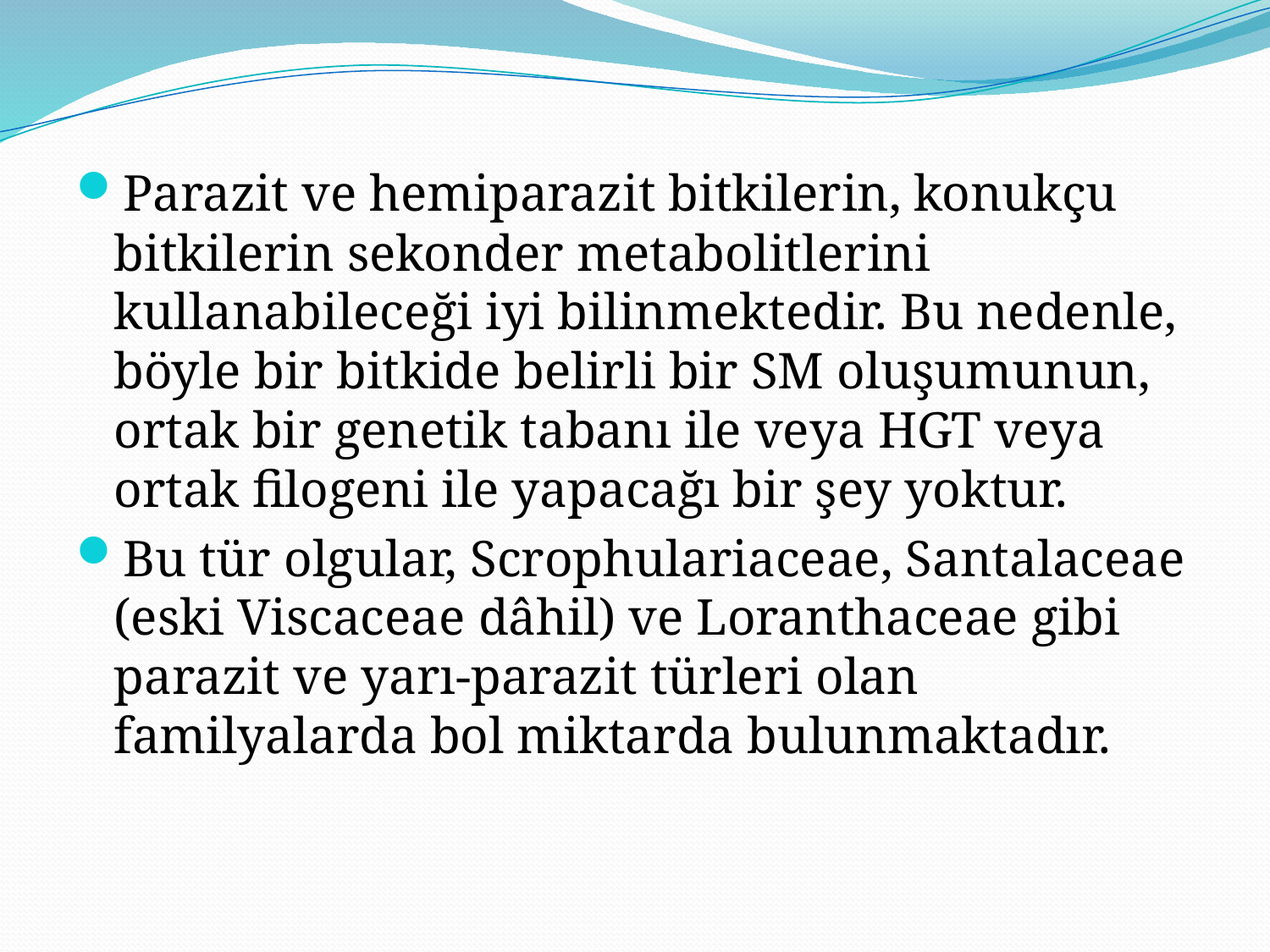

Parazit ve hemiparazit bitkilerin, konukçu bitkilerin sekonder metabolitlerini kullanabileceği iyi bilinmektedir. Bu nedenle, böyle bir bitkide belirli bir SM oluşumunun, ortak bir genetik tabanı ile veya HGT veya ortak filogeni ile yapacağı bir şey yoktur.
Bu tür olgular, Scrophulariaceae, Santalaceae (eski Viscaceae dâhil) ve Loranthaceae gibi parazit ve yarı-parazit türleri olan familyalarda bol miktarda bulunmaktadır.